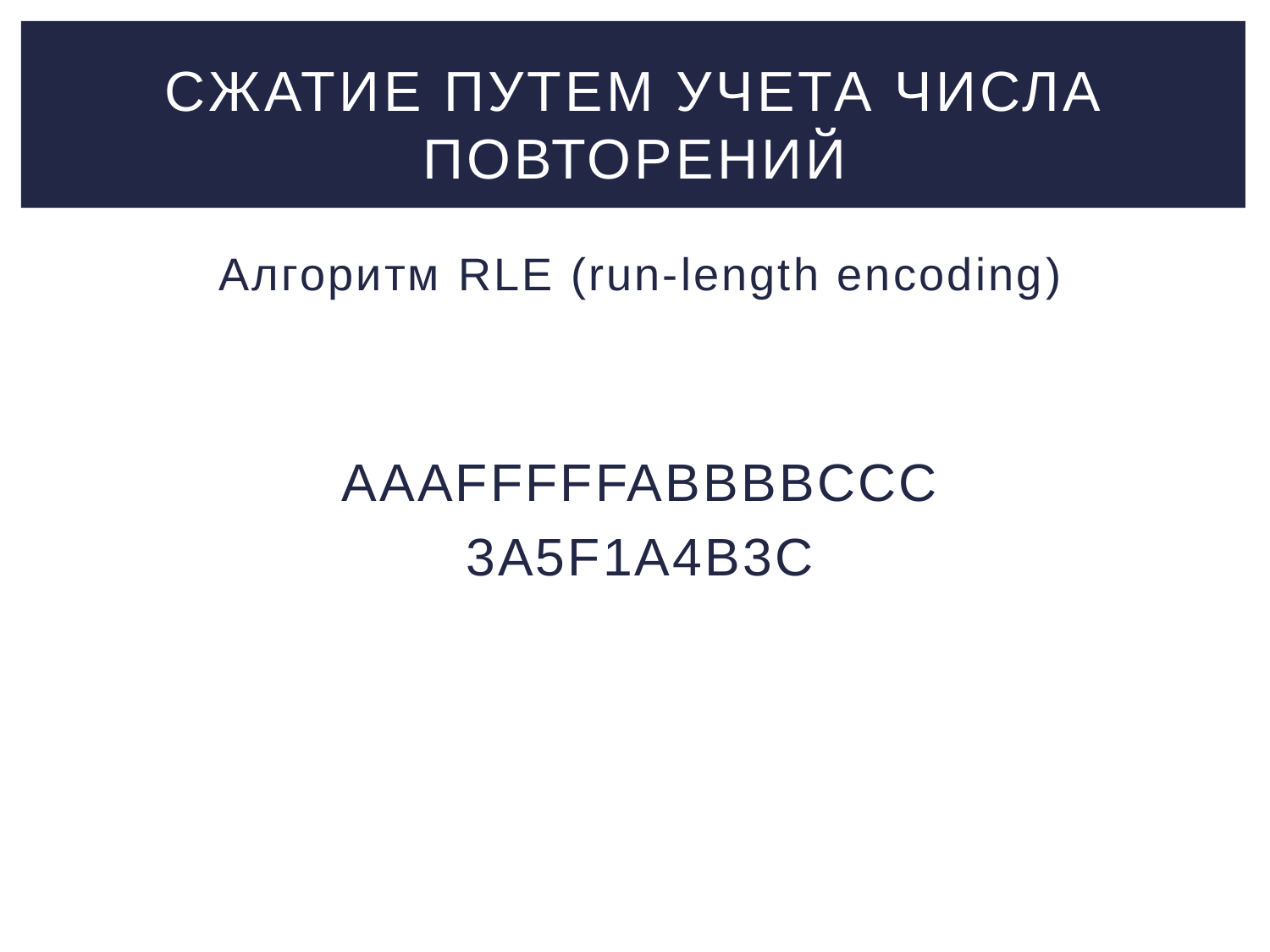

# Сжатие путем учета числа повторений
Алгоритм RLE (run-length encoding)

AAAFFFFFABBBBCCC
3A5F1A4B3C